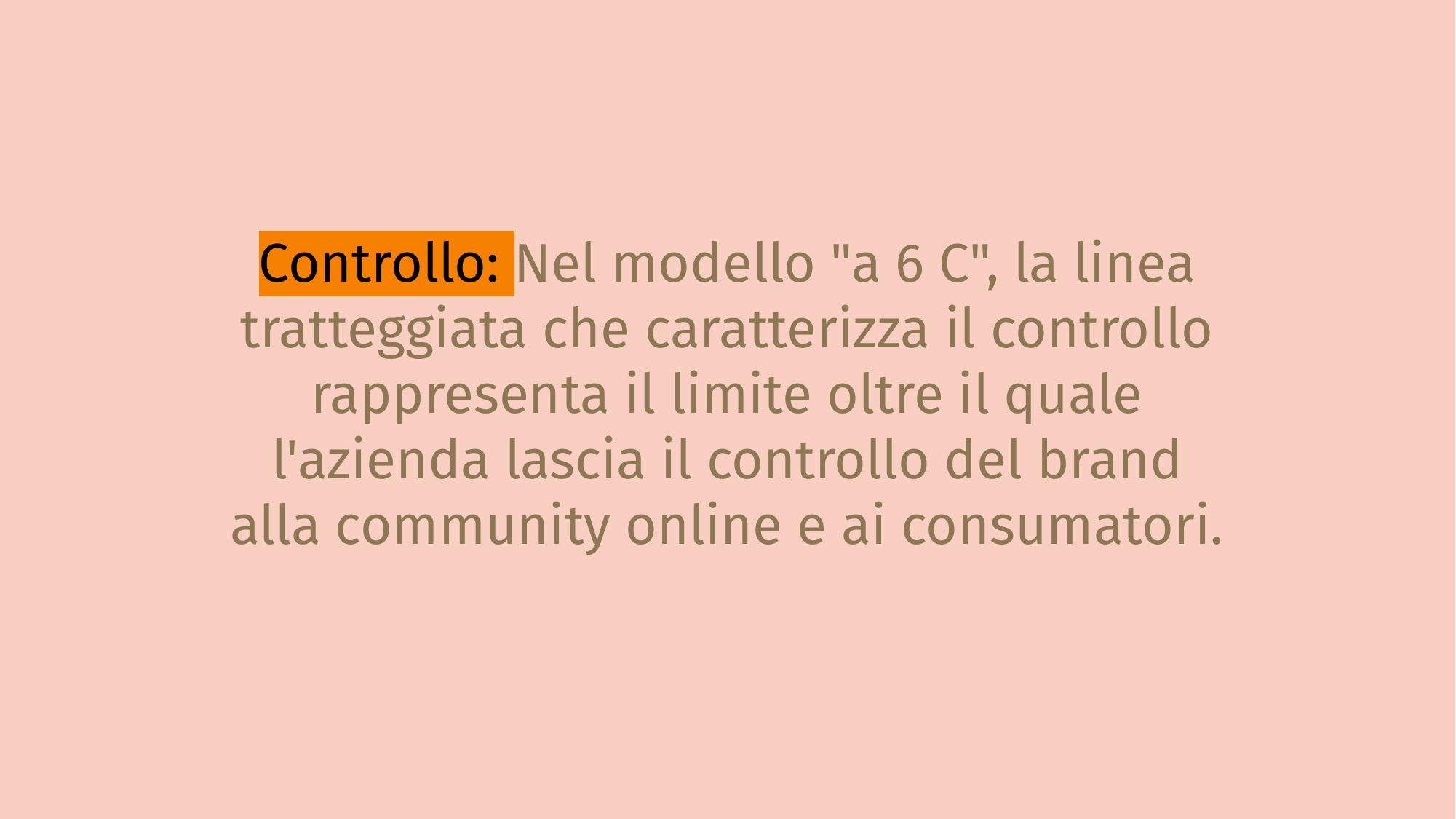

﻿﻿Controllo: Nel modello "a 6 C", la linea tratteggiata che caratterizza il controllo rappresenta il limite oltre il quale l'azienda lascia il controllo del brand alla community online e ai consumatori.